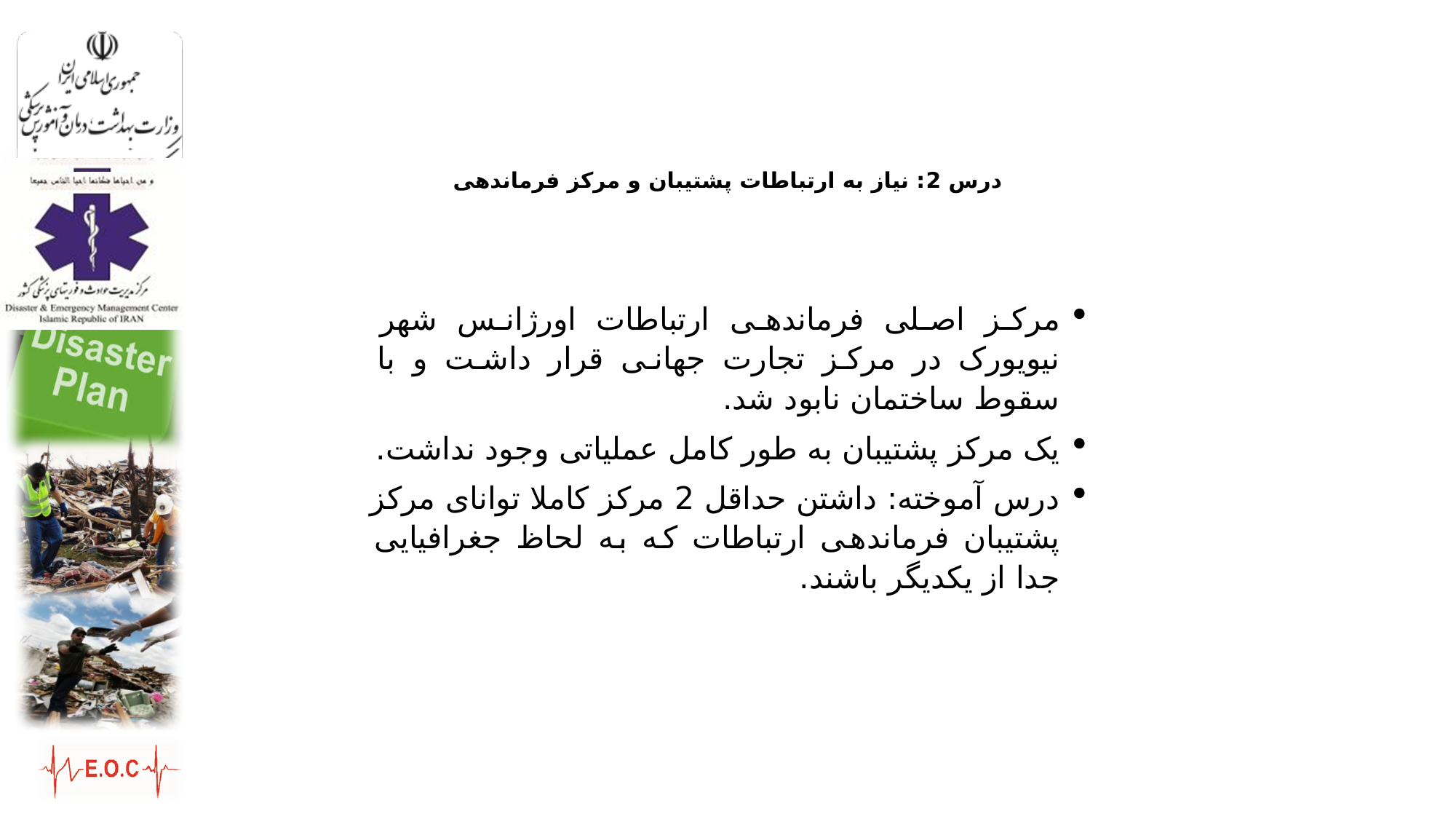

# درس 2: نیاز به ارتباطات پشتیبان و مرکز فرماندهی
مرکز اصلی فرماندهی ارتباطات اورژانس شهر نیویورک در مرکز تجارت جهانی قرار داشت و با سقوط ساختمان نابود شد.
یک مرکز پشتیبان به طور کامل عملیاتی وجود نداشت.
درس آموخته: داشتن حداقل 2 مرکز کاملا توانای مرکز پشتیبان فرماندهی ارتباطات که به لحاظ جغرافیایی جدا از یکدیگر باشند.